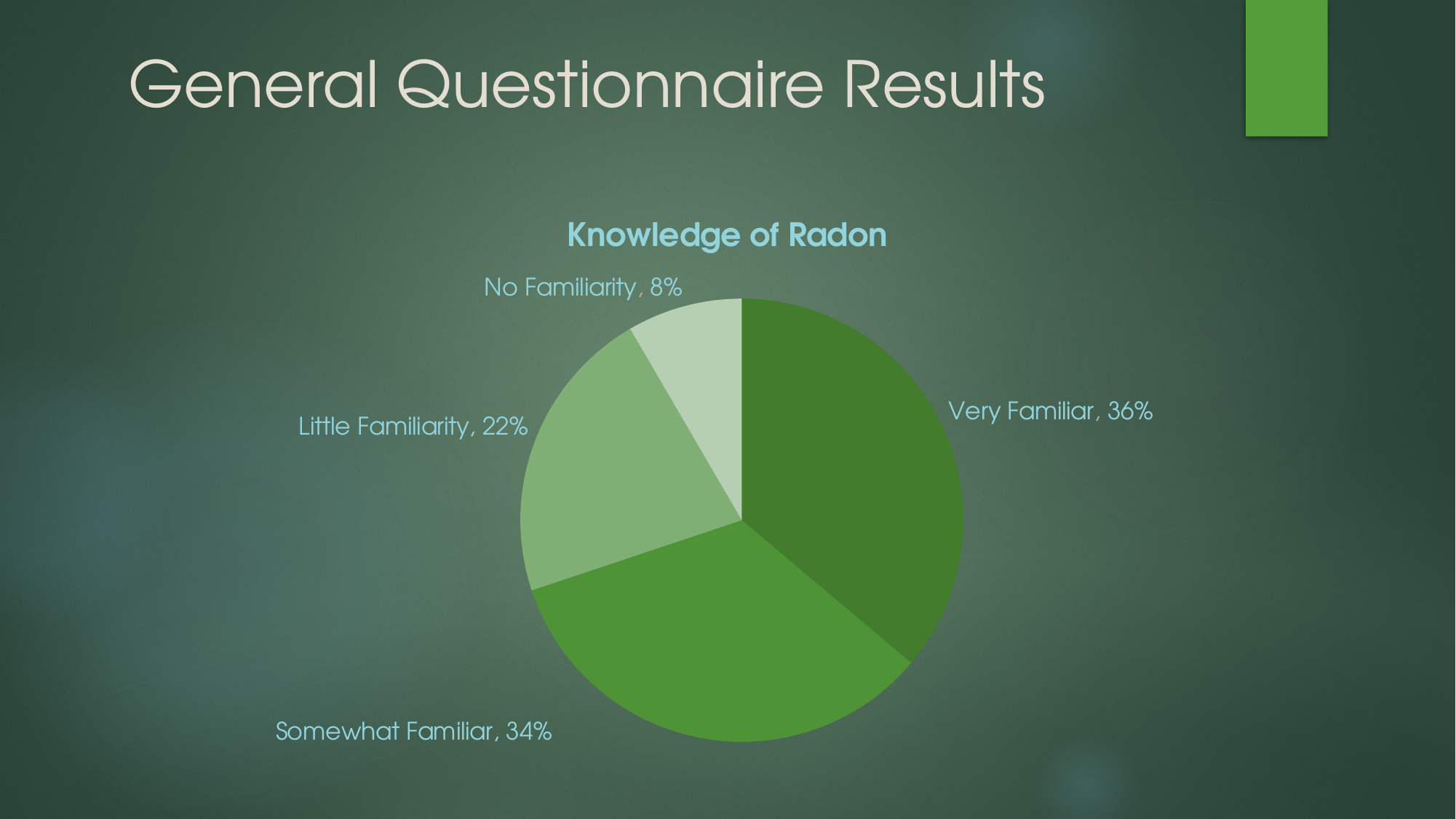

# General Questionnaire Results

### Chart: Knowledge of Radon

| Category | Knowledge of radon |
|---|---|
| Very Familiar | 36.1 |
| Somewhat Familiar | 33.7 |
| Little Familiarity | 21.7 |
| No Familiarity | 8.4 |